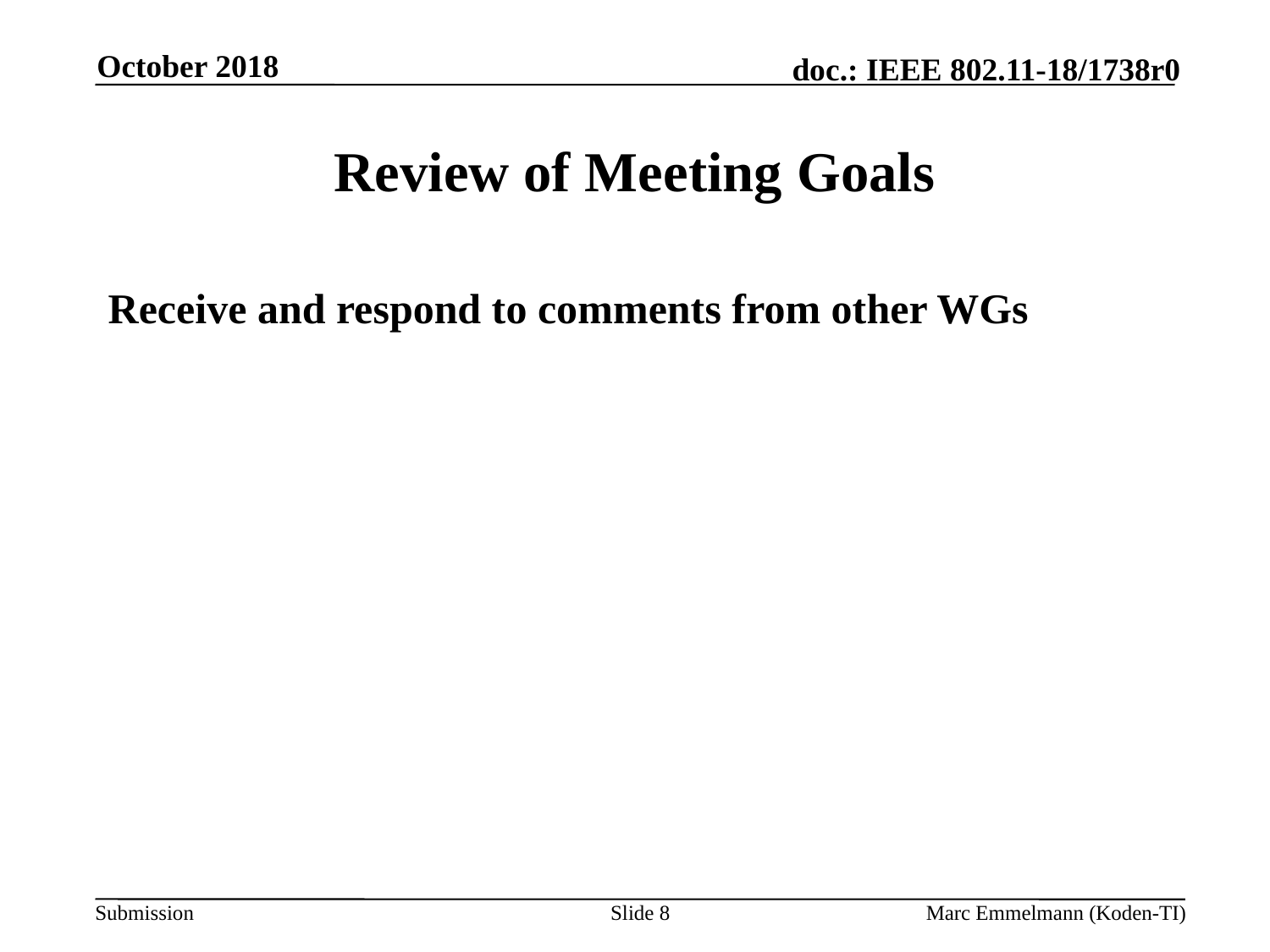

October 2018
# Review of Meeting Goals
Receive and respond to comments from other WGs
Slide 8
Marc Emmelmann (Koden-TI)